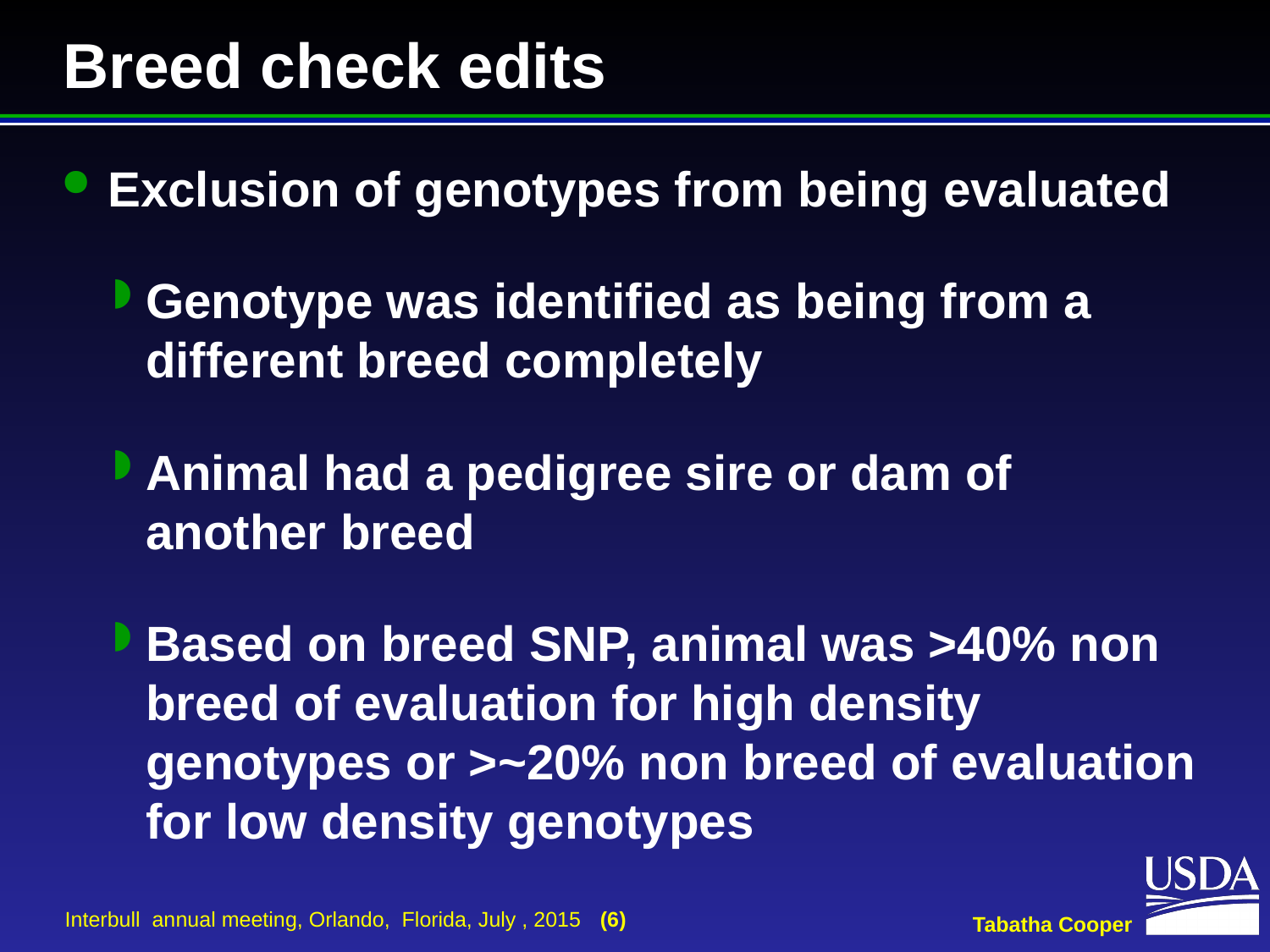

# Breed check edits
Exclusion of genotypes from being evaluated
Genotype was identified as being from a different breed completely
Animal had a pedigree sire or dam of another breed
Based on breed SNP, animal was >40% non breed of evaluation for high density genotypes or >~20% non breed of evaluation for low density genotypes